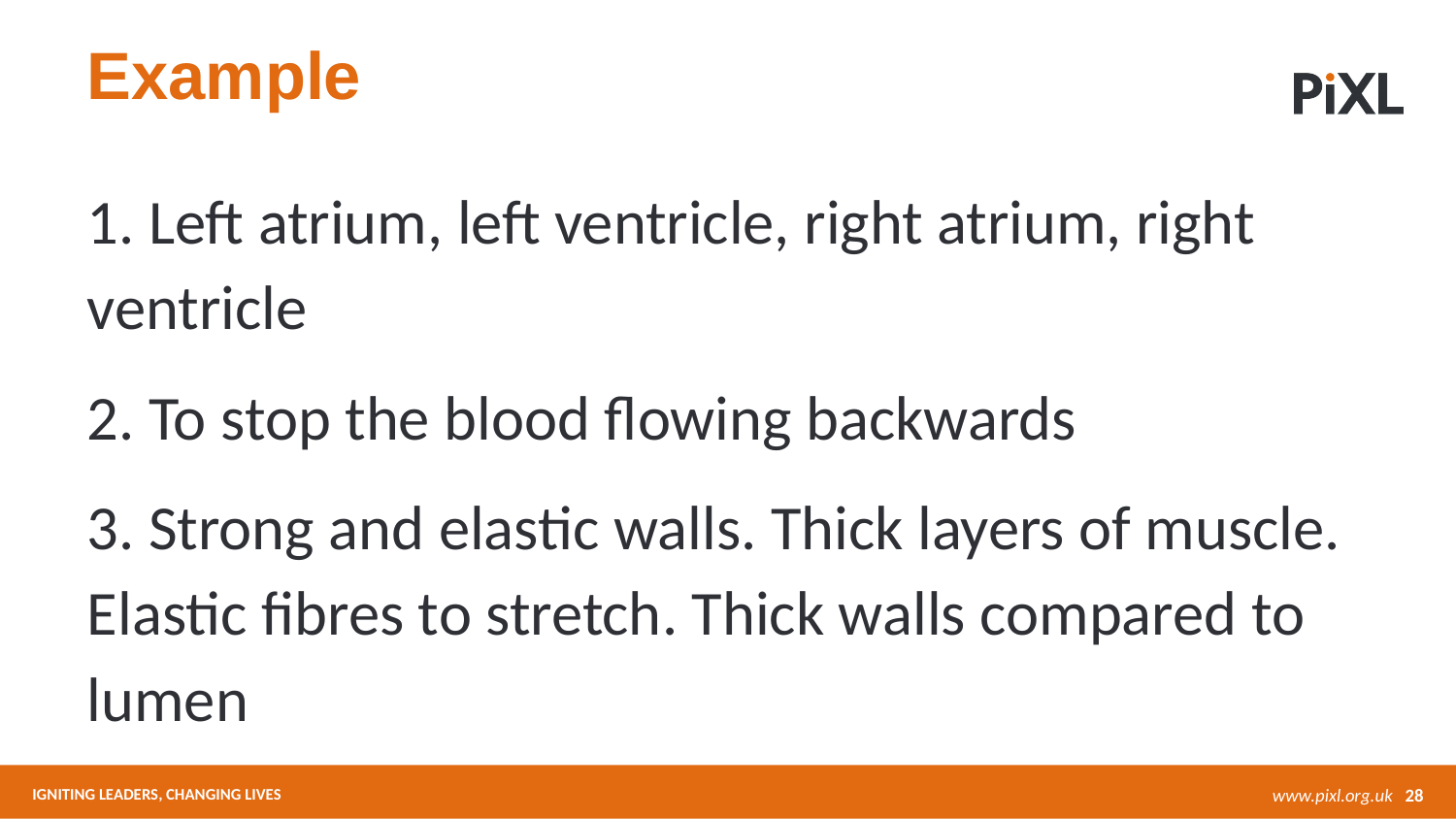

Example
1. Left atrium, left ventricle, right atrium, right ventricle
2. To stop the blood flowing backwards
3. Strong and elastic walls. Thick layers of muscle. Elastic fibres to stretch. Thick walls compared to lumen